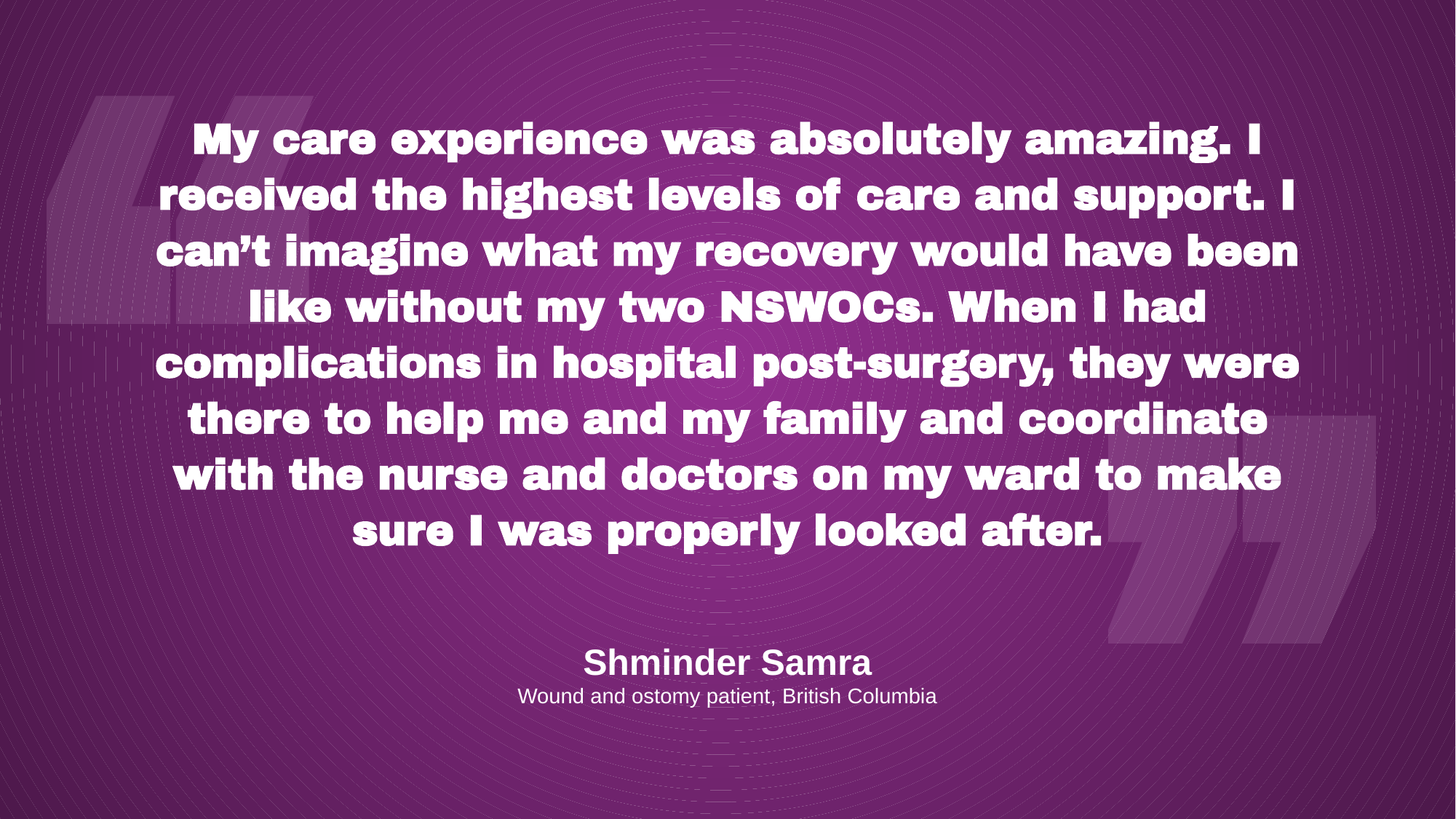

My care experience was absolutely amazing. I received the highest levels of care and support. I can’t imagine what my recovery would have been like without my two NSWOCs. When I had complications in hospital post-surgery, they were there to help me and my family and coordinate with the nurse and doctors on my ward to make sure I was properly looked after.
Shminder Samra
Wound and ostomy patient, British Columbia